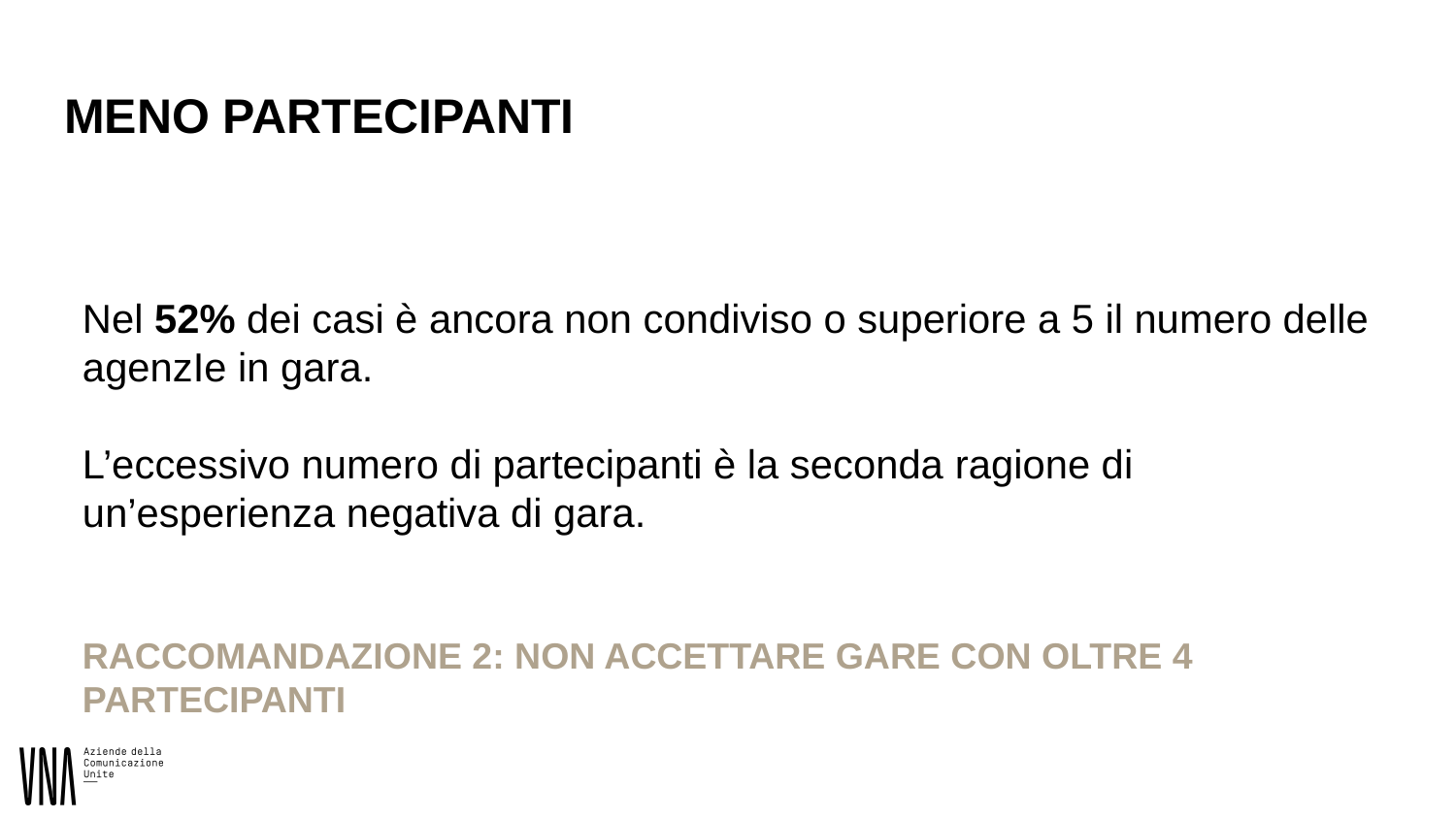

# MENO PARTECIPANTI

Nel 52% dei casi è ancora non condiviso o superiore a 5 il numero delle agenzIe in gara.

L’eccessivo numero di partecipanti è la seconda ragione di un’esperienza negativa di gara.

RACCOMANDAZIONE 2: NON ACCETTARE GARE CON OLTRE 4 PARTECIPANTI